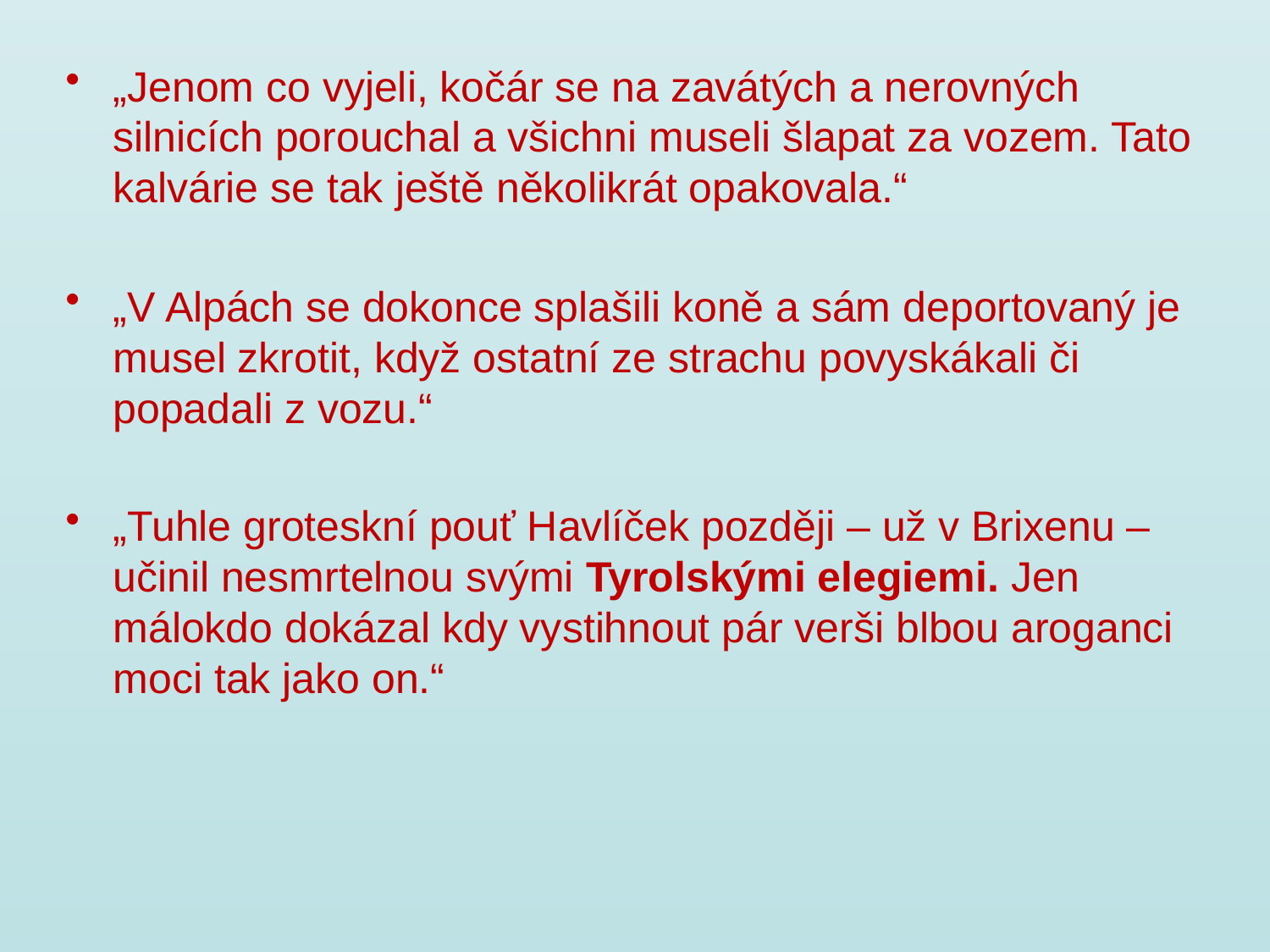

„Jenom co vyjeli, kočár se na zavátých a nerovných silnicích porouchal a všichni museli šlapat za vozem. Tato kalvárie se tak ještě několikrát opakovala.“

„V Alpách se dokonce splašili koně a sám deportovaný je musel zkrotit, když ostatní ze strachu povyskákali či popadali z vozu.“

„Tuhle groteskní pouť Havlíček později – už v Brixenu – učinil nesmrtelnou svými Tyrolskými elegiemi. Jen málokdo dokázal kdy vystihnout pár verši blbou aroganci moci tak jako on.“